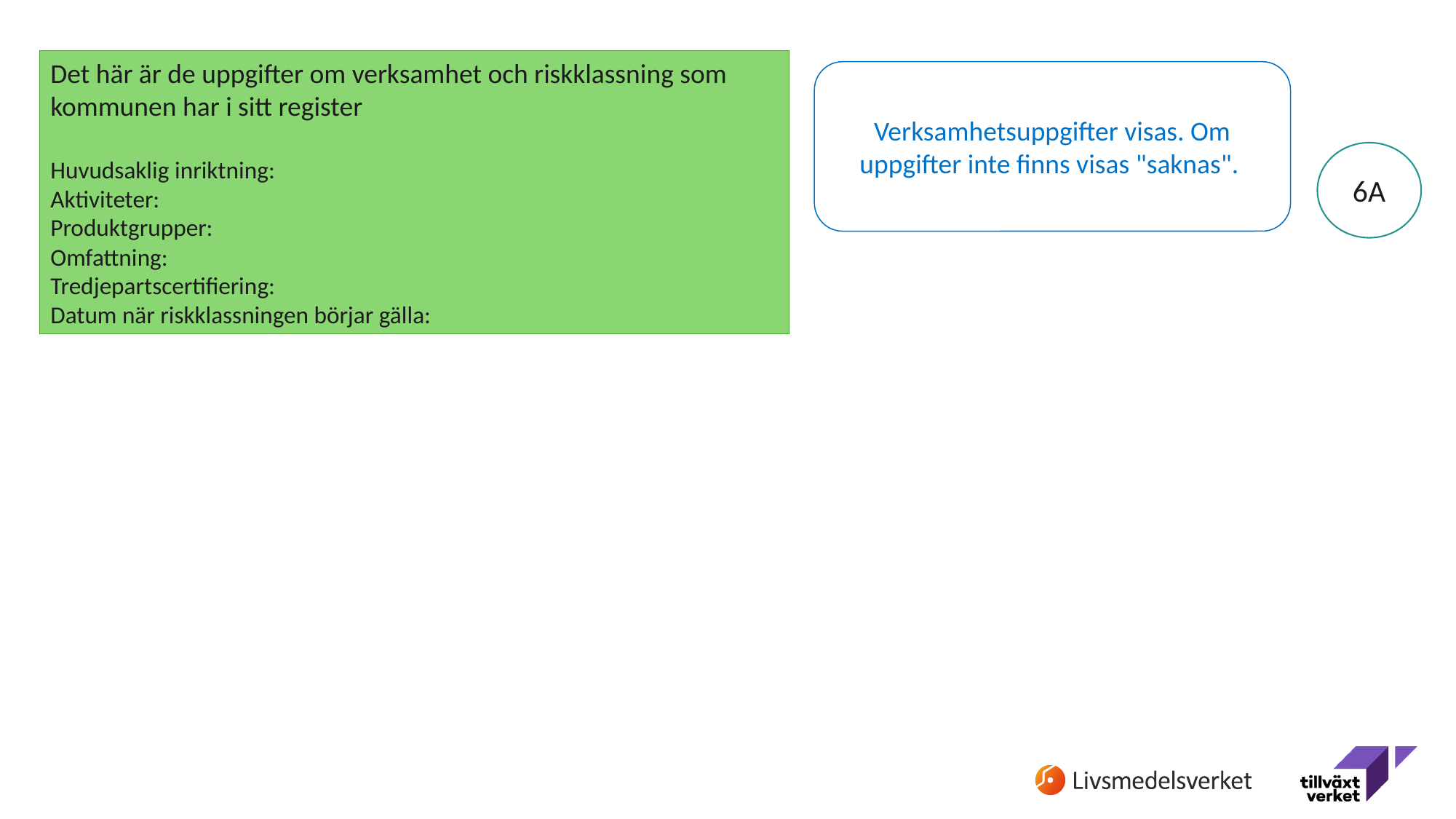

Det här är de uppgifter om verksamhet och riskklassning som kommunen har i sitt register

Huvudsaklig inriktning:
Aktiviteter:
Produktgrupper:
Omfattning:
Tredjepartscertifiering:
Datum när riskklassningen börjar gälla:
Verksamhetsuppgifter visas. Om uppgifter inte finns visas "saknas".
6A